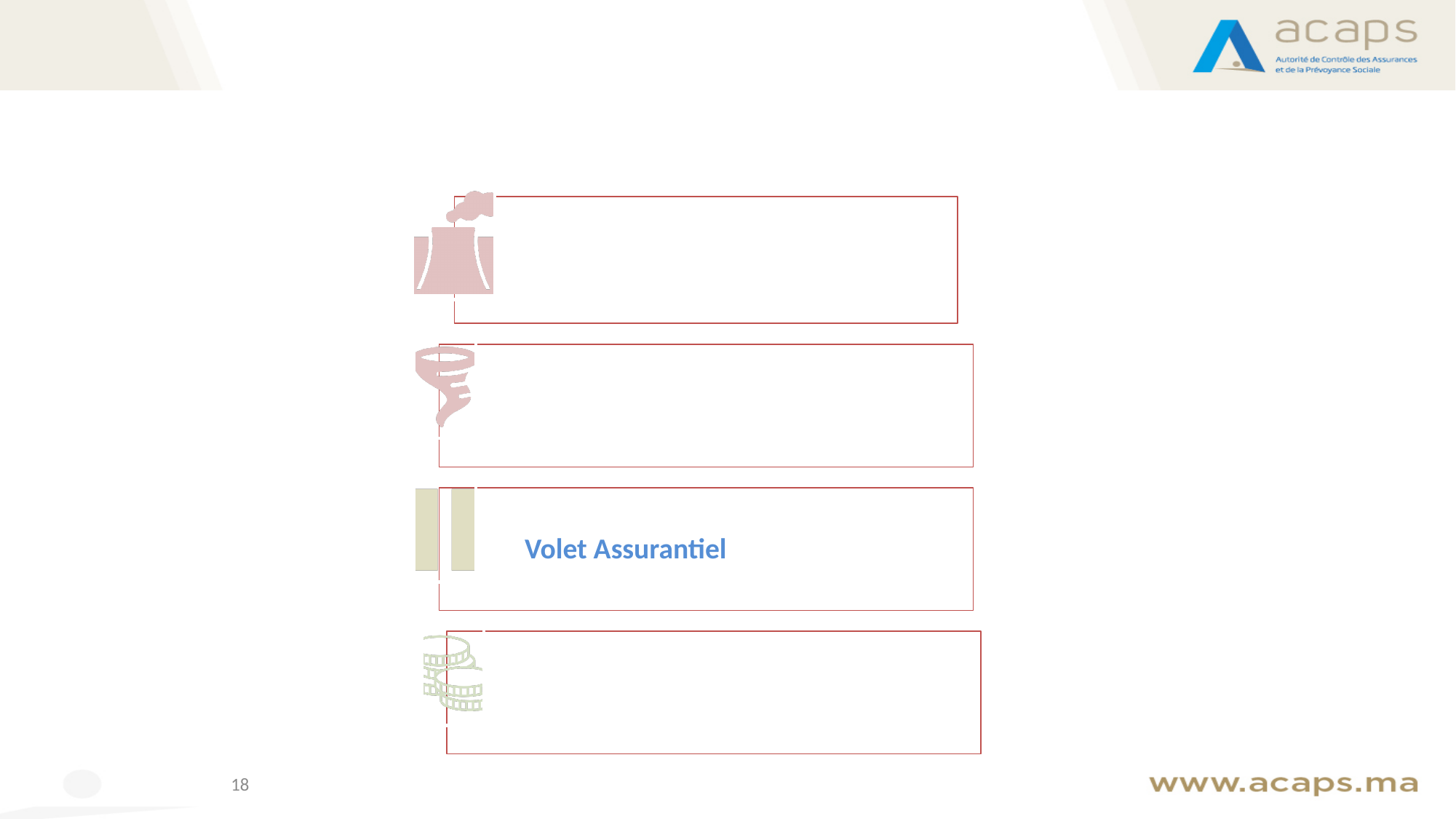

Changements climatiques et nécessité de développement d’une couverture
Maroc : Couverture des conséquences d’évènements catastrophiques
Volet Assurantiel
Volet Allocataire: Dommages indemnisables, registre de recensement et FSEC
18